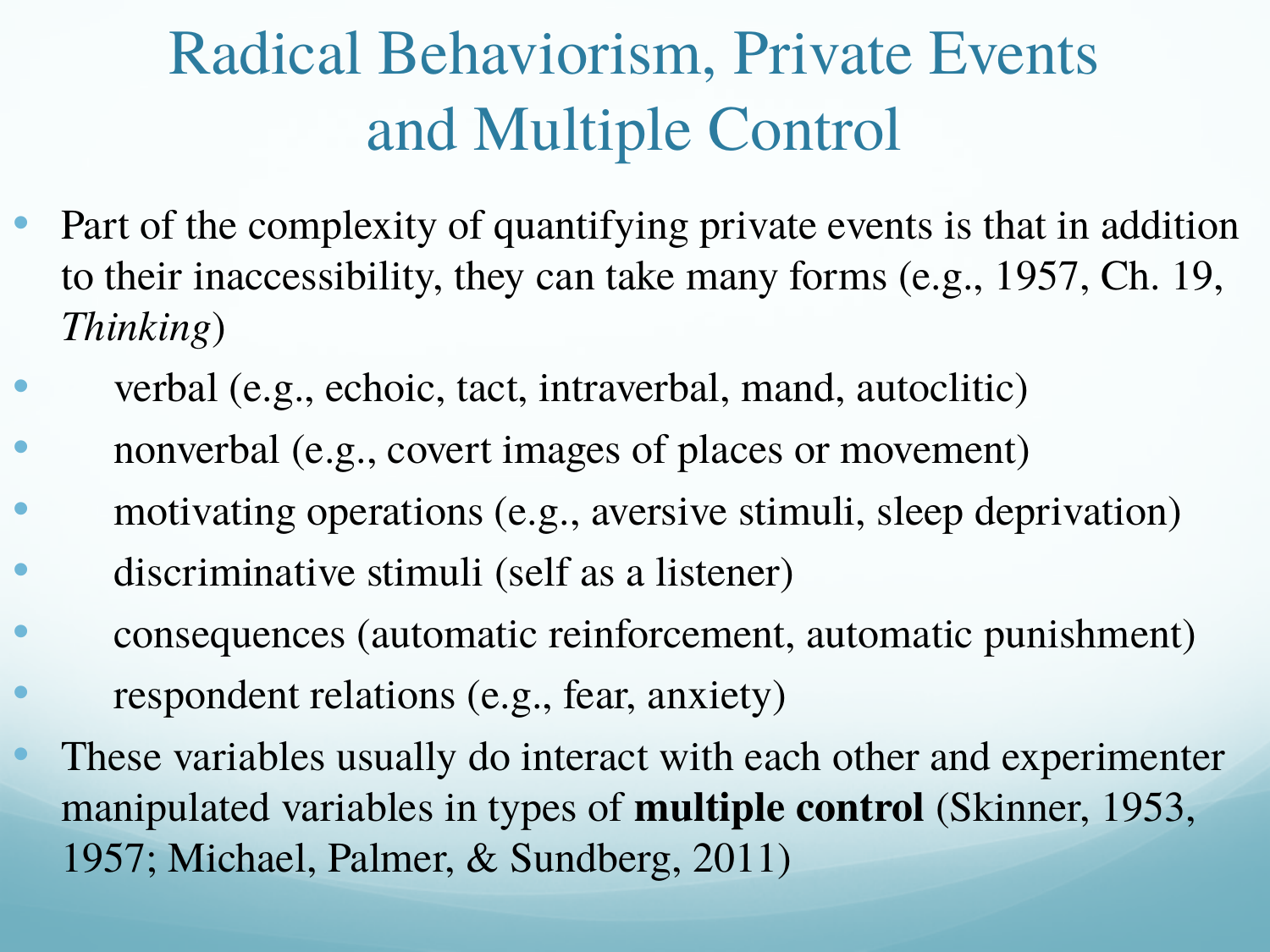

# Radical Behaviorism, Private Events and Multiple Control
Part of the complexity of quantifying private events is that in addition to their inaccessibility, they can take many forms (e.g., 1957, Ch. 19, Thinking)
     verbal (e.g., echoic, tact, intraverbal, mand, autoclitic)
     nonverbal (e.g., covert images of places or movement)
     motivating operations (e.g., aversive stimuli, sleep deprivation)
     discriminative stimuli (self as a listener)
     consequences (automatic reinforcement, automatic punishment)
     respondent relations (e.g., fear, anxiety)
These variables usually do interact with each other and experimenter manipulated variables in types of multiple control (Skinner, 1953, 1957; Michael, Palmer, & Sundberg, 2011)